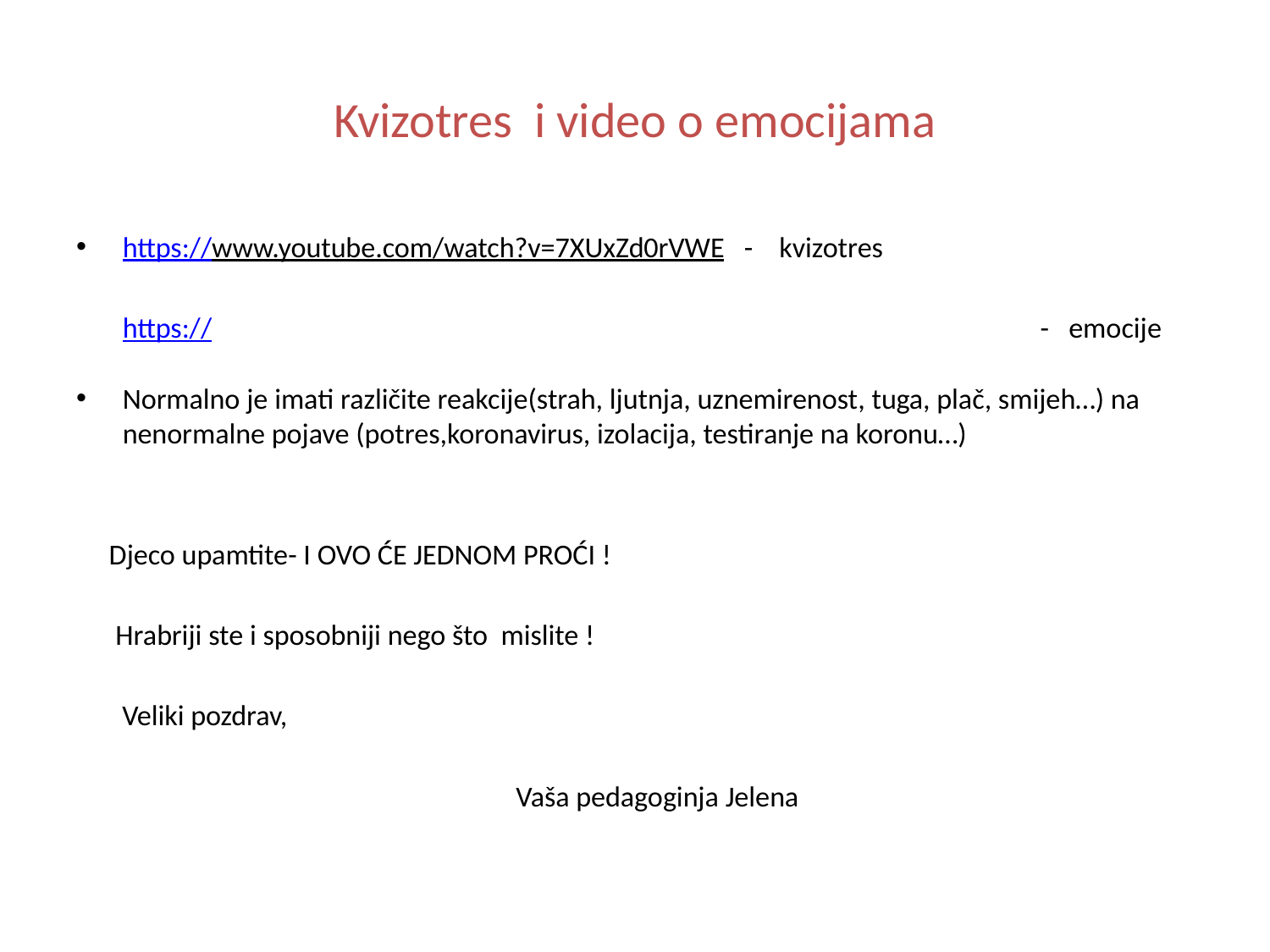

# Kvizotres  i video o emocijama
https://www.youtube.com/watch?v=7XUxZd0rVWE   -    kvizotres

https://www.youtube.com/watch?v=IiWMN8r3s44&feature=emb_imp_woyt   -   emocije

Normalno je imati različite reakcije(strah, ljutnja, uznemirenost, tuga, plač, smijeh…) na nenormalne pojave (potres,koronavirus, izolacija, testiranje na koronu…)

     Djeco upamtite- I OVO ĆE JEDNOM PROĆI !

      Hrabriji ste i sposobniji nego što  mislite !

       Veliki pozdrav,

                                                                   Vaša pedagoginja Jelena